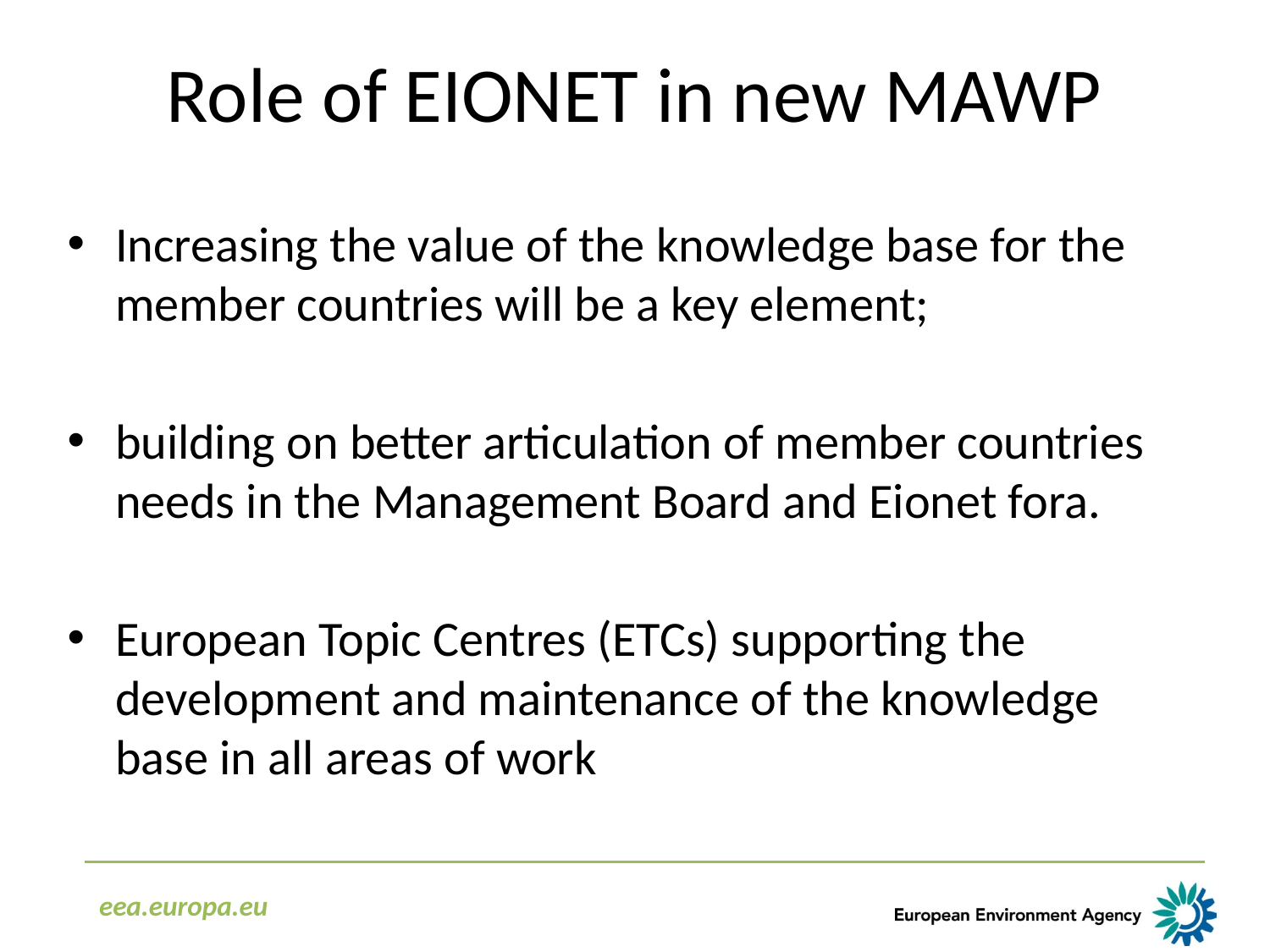

Role of EIONET in new MAWP
Increasing the value of the knowledge base for the member countries will be a key element;

building on better articulation of member countries needs in the Management Board and Eionet fora.

European Topic Centres (ETCs) supporting the development and maintenance of the knowledge base in all areas of work